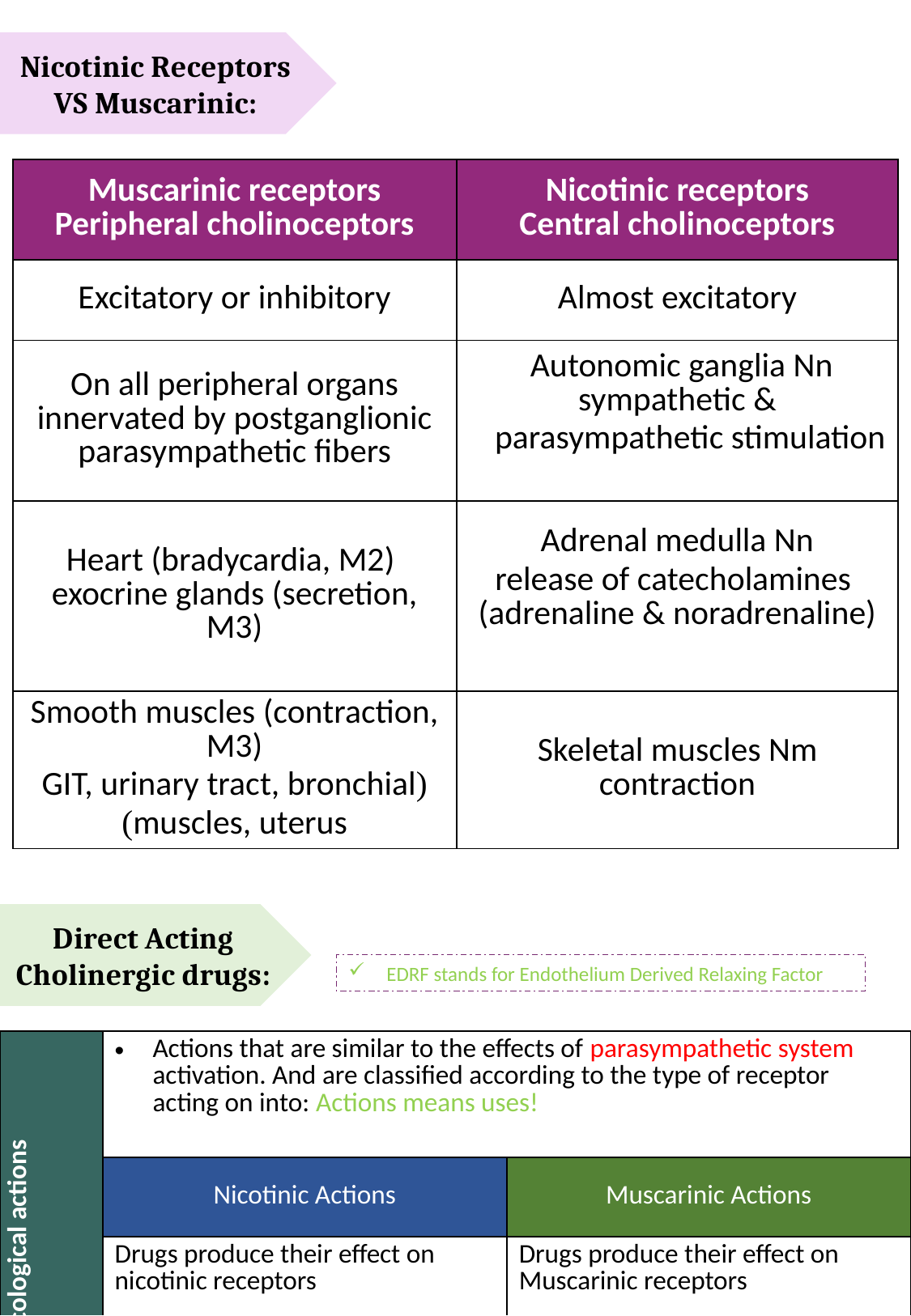

Nicotinic Receptors VS Muscarinic:
| Muscarinic receptors Peripheral cholinoceptors | Nicotinic receptors Central cholinoceptors |
| --- | --- |
| Excitatory or inhibitory | Almost excitatory |
| On all peripheral organs innervated by postganglionic parasympathetic fibers | Autonomic ganglia Nn sympathetic & parasympathetic stimulation |
| Heart (bradycardia, M2) exocrine glands (secretion, M3) | Adrenal medulla Nn release of catecholamines (adrenaline & noradrenaline) |
| Smooth muscles (contraction, M3) (GIT, urinary tract, bronchial muscles, uterus) | Skeletal muscles Nm contraction |
Direct Acting Cholinergic drugs:
EDRF stands for Endothelium Derived Relaxing Factor
| Pharmacological actions | Actions that are similar to the effects of parasympathetic system activation. And are classified according to the type of receptor acting on into: Actions means uses! |  |
| --- | --- | --- |
|  | Nicotinic Actions | Muscarinic Actions |
|  | Drugs produce their effect on nicotinic receptors | Drugs produce their effect on Muscarinic receptors |